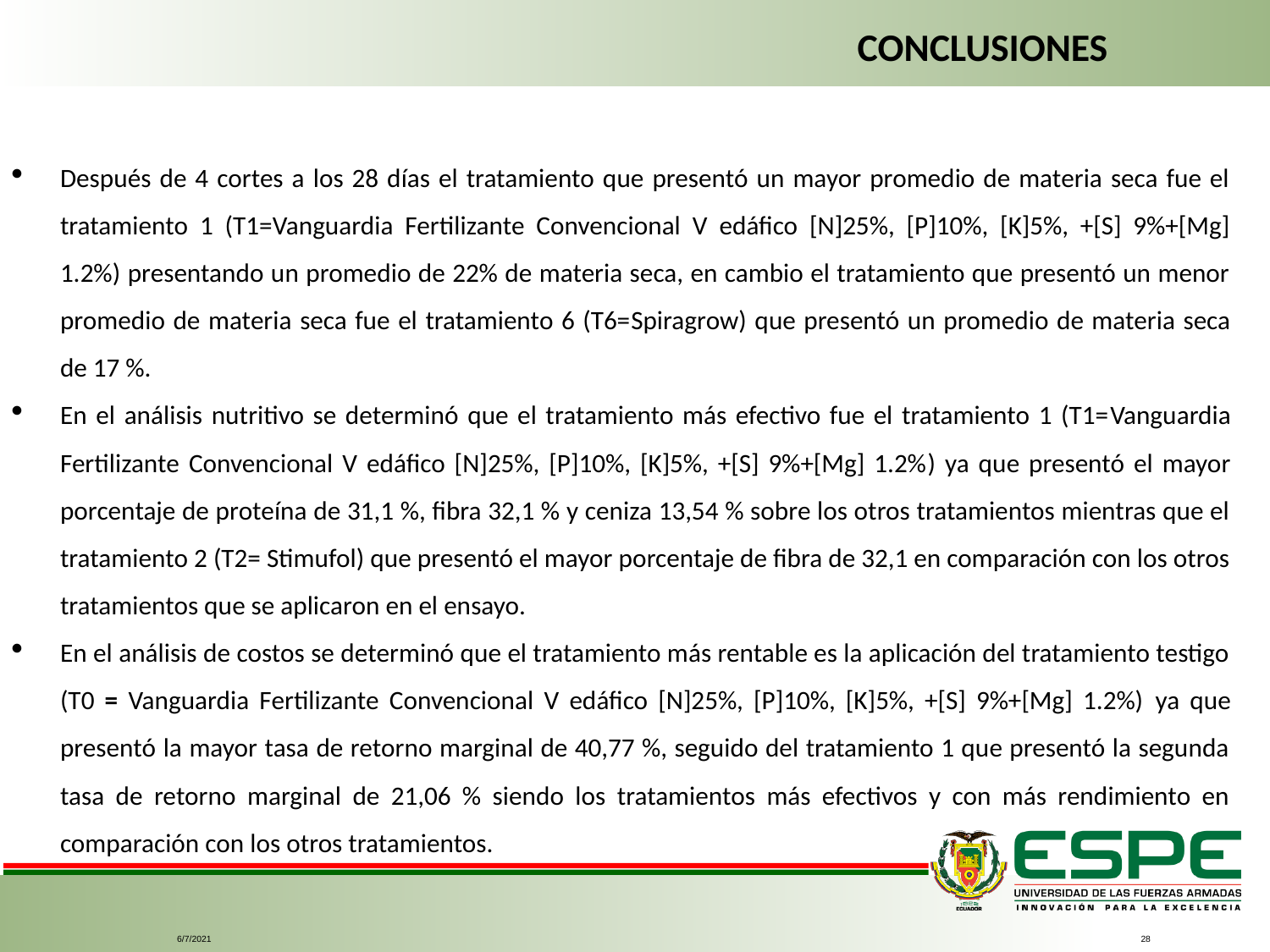

CONCLUSIONES
Después de 4 cortes a los 28 días el tratamiento que presentó un mayor promedio de materia seca fue el tratamiento 1 (T1=Vanguardia Fertilizante Convencional V edáfico [N]25%, [P]10%, [K]5%, +[S] 9%+[Mg] 1.2%) presentando un promedio de 22% de materia seca, en cambio el tratamiento que presentó un menor promedio de materia seca fue el tratamiento 6 (T6=Spiragrow) que presentó un promedio de materia seca de 17 %.
En el análisis nutritivo se determinó que el tratamiento más efectivo fue el tratamiento 1 (T1=Vanguardia Fertilizante Convencional V edáfico [N]25%, [P]10%, [K]5%, +[S] 9%+[Mg] 1.2%) ya que presentó el mayor porcentaje de proteína de 31,1 %, fibra 32,1 % y ceniza 13,54 % sobre los otros tratamientos mientras que el tratamiento 2 (T2= Stimufol) que presentó el mayor porcentaje de fibra de 32,1 en comparación con los otros tratamientos que se aplicaron en el ensayo.
En el análisis de costos se determinó que el tratamiento más rentable es la aplicación del tratamiento testigo (T0 = Vanguardia Fertilizante Convencional V edáfico [N]25%, [P]10%, [K]5%, +[S] 9%+[Mg] 1.2%) ya que presentó la mayor tasa de retorno marginal de 40,77 %, seguido del tratamiento 1 que presentó la segunda tasa de retorno marginal de 21,06 % siendo los tratamientos más efectivos y con más rendimiento en comparación con los otros tratamientos.

6/7/2021

28